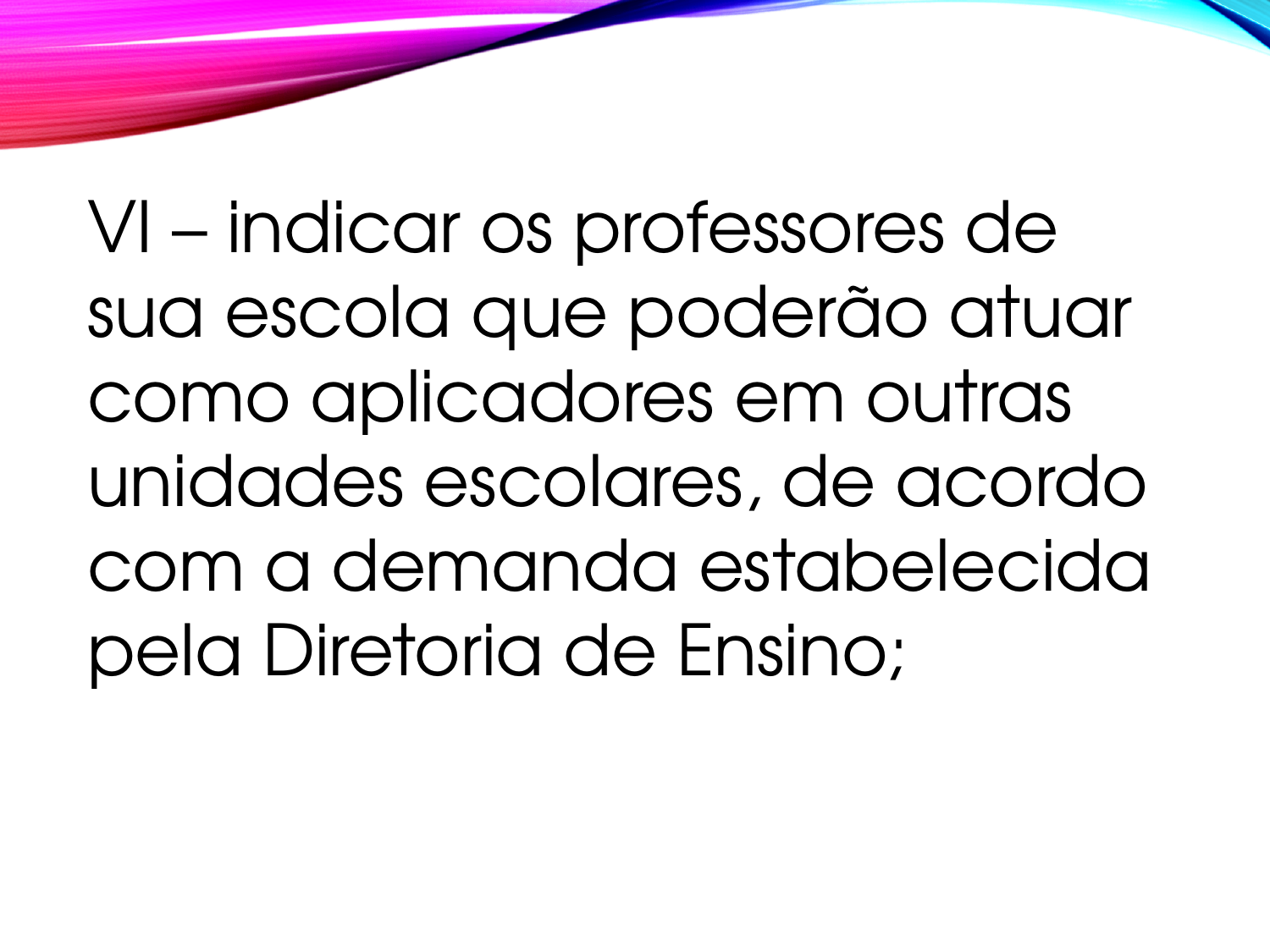

VI – indicar os professores de sua escola que poderão atuar como aplicadores em outras unidades escolares, de acordo com a demanda estabelecida pela Diretoria de Ensino;